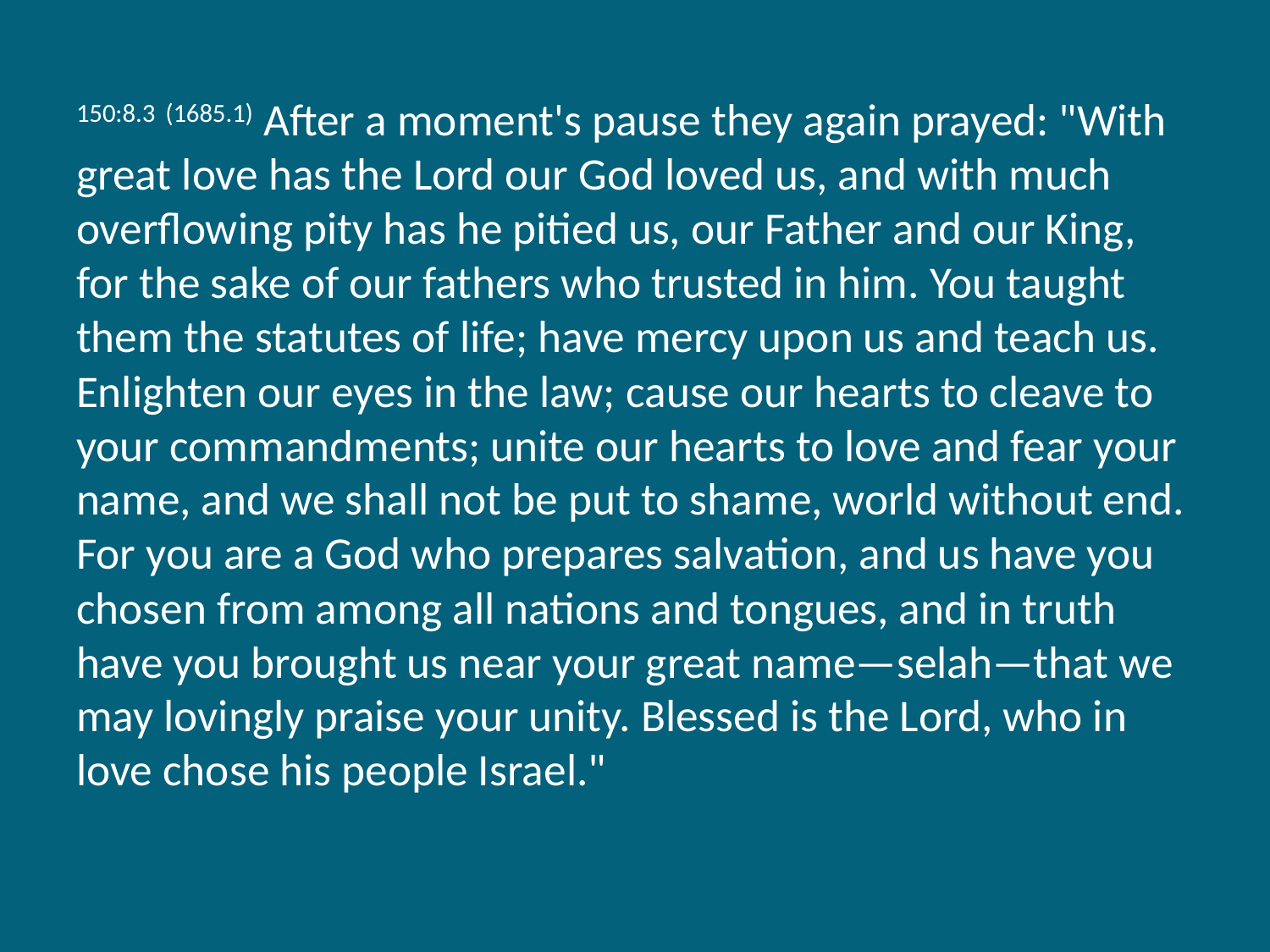

150:8.3 (1685.1) After a moment's pause they again prayed: "With great love has the Lord our God loved us, and with much overflowing pity has he pitied us, our Father and our King, for the sake of our fathers who trusted in him. You taught them the statutes of life; have mercy upon us and teach us. Enlighten our eyes in the law; cause our hearts to cleave to your commandments; unite our hearts to love and fear your name, and we shall not be put to shame, world without end. For you are a God who prepares salvation, and us have you chosen from among all nations and tongues, and in truth have you brought us near your great name—selah—that we may lovingly praise your unity. Blessed is the Lord, who in love chose his people Israel."